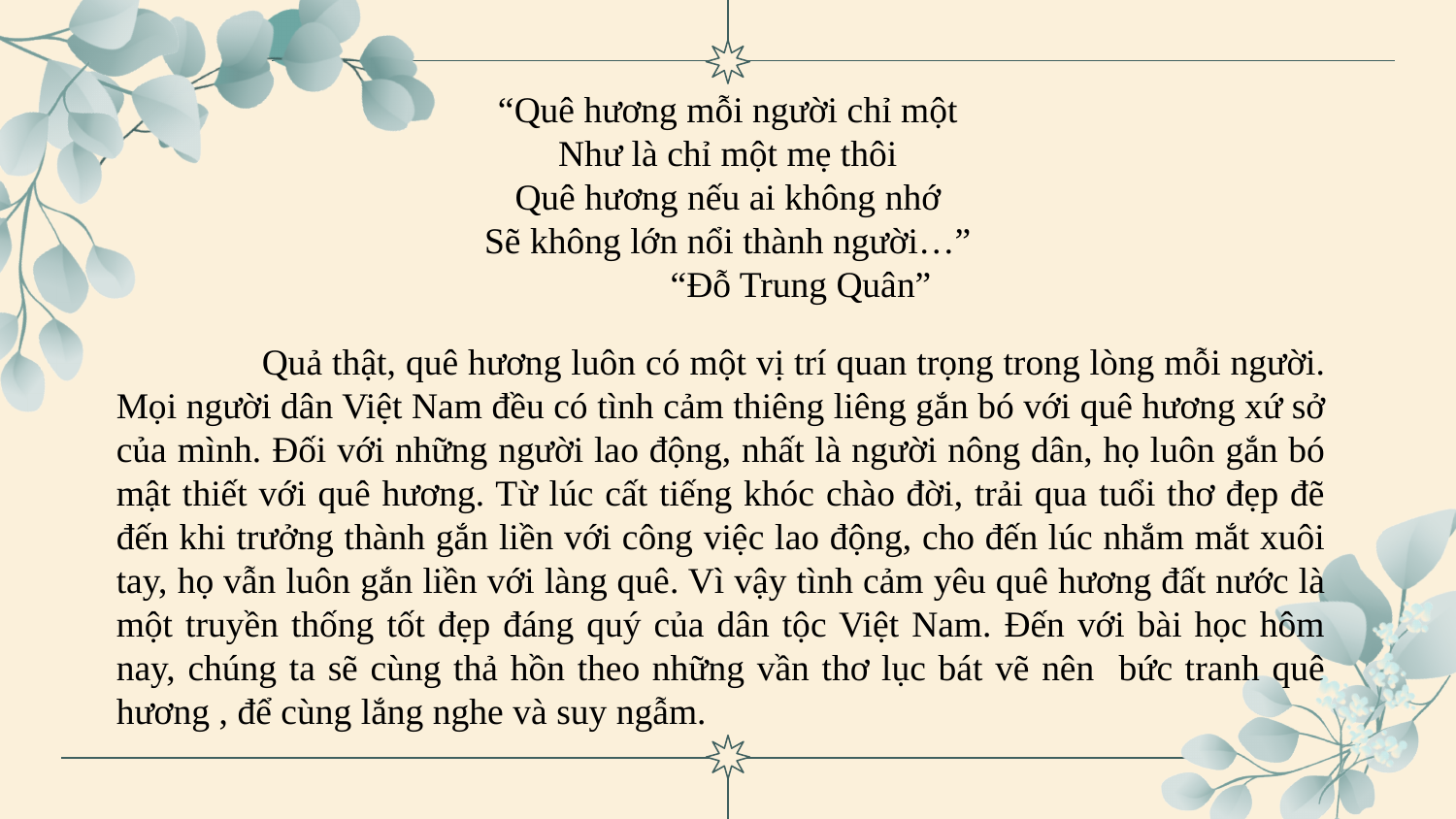

# “Quê hương mỗi người chỉ một Như là chỉ một mẹ thôi Quê hương nếu ai không nhớ Sẽ không lớn nổi thành người…” “Đỗ Trung Quân”
		Quả thật, quê hương luôn có một vị trí quan trọng trong lòng mỗi người. Mọi người dân Việt Nam đều có tình cảm thiêng liêng gắn bó với quê hương xứ sở của mình. Đối với những người lao động, nhất là người nông dân, họ luôn gắn bó mật thiết với quê hương. Từ lúc cất tiếng khóc chào đời, trải qua tuổi thơ đẹp đẽ đến khi trưởng thành gắn liền với công việc lao động, cho đến lúc nhắm mắt xuôi tay, họ vẫn luôn gắn liền với làng quê. Vì vậy tình cảm yêu quê hương đất nước là một truyền thống tốt đẹp đáng quý của dân tộc Việt Nam. Đến với bài học hôm nay, chúng ta sẽ cùng thả hồn theo những vần thơ lục bát vẽ nên  bức tranh quê hương , để cùng lắng nghe và suy ngẫm.